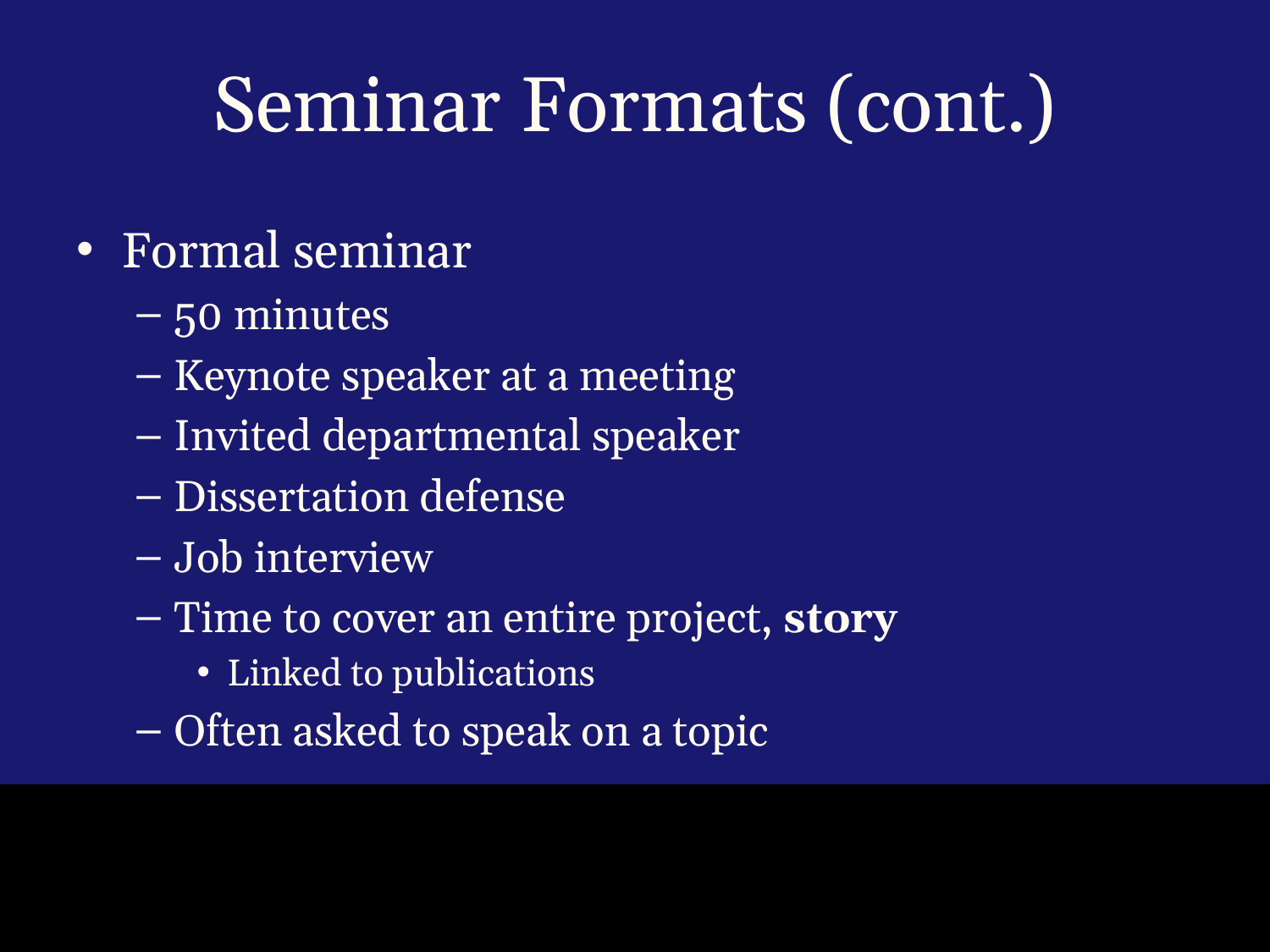

# Seminar Formats (cont.)
Formal seminar
50 minutes
Keynote speaker at a meeting
Invited departmental speaker
Dissertation defense
Job interview
Time to cover an entire project, story
Linked to publications
Often asked to speak on a topic